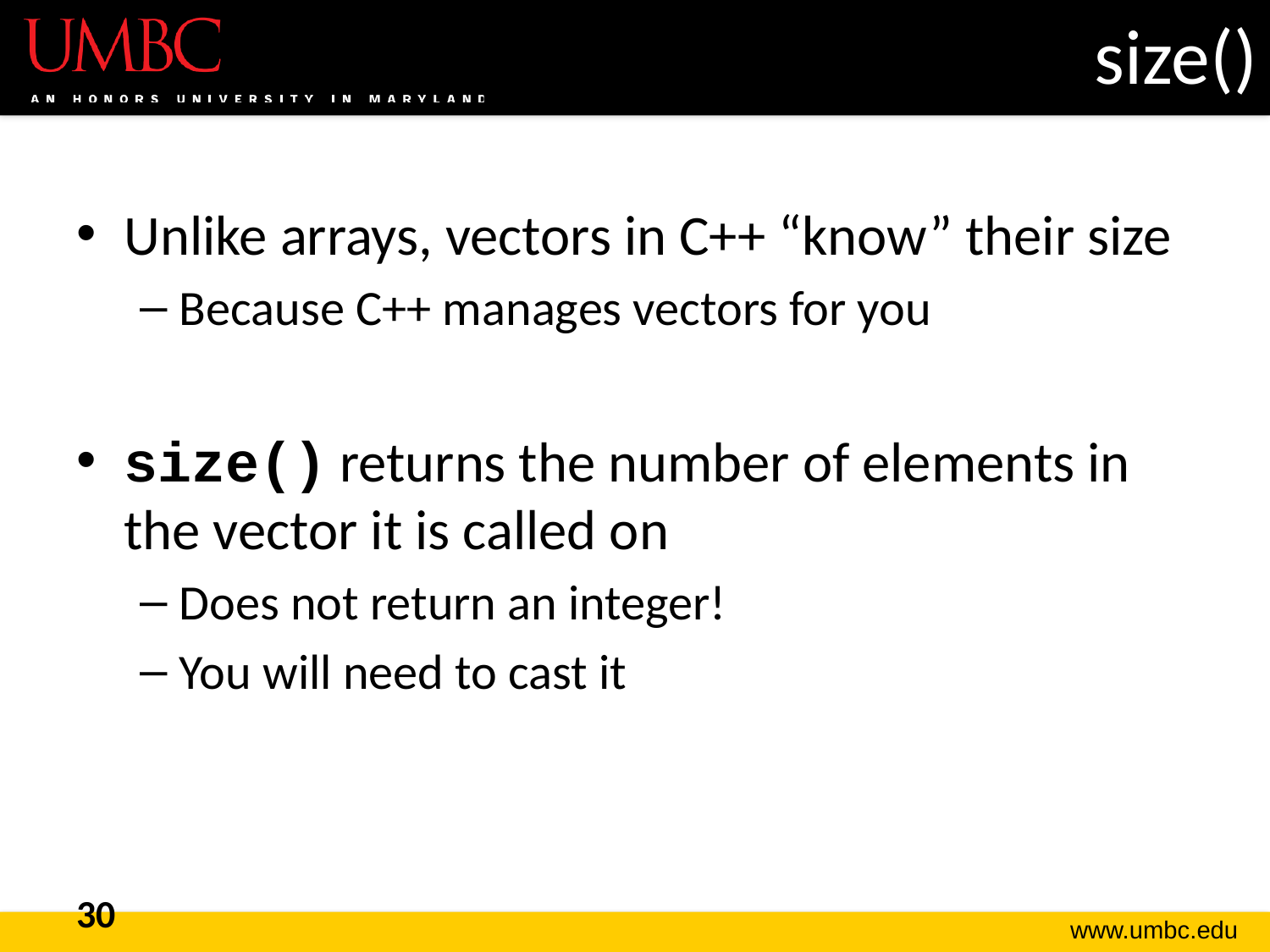

# size()
Unlike arrays, vectors in C++ “know” their size
Because C++ manages vectors for you

size() returns the number of elements in the vector it is called on
Does not return an integer!
You will need to cast it
30